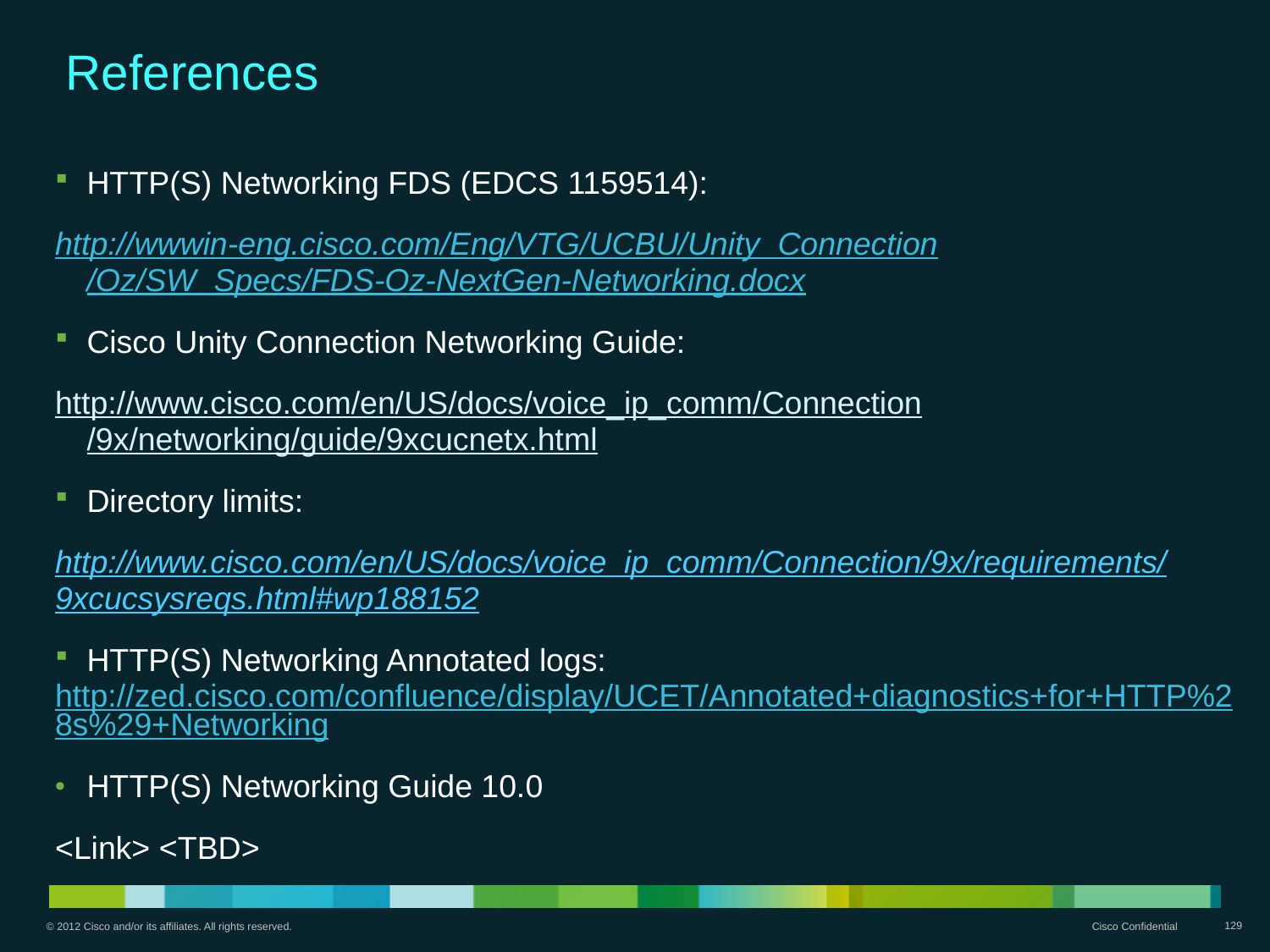

References
HTTP(S) Networking FDS (EDCS 1159514):
http://wwwin-eng.cisco.com/Eng/VTG/UCBU/Unity_Connection/Oz/SW_Specs/FDS-Oz-NextGen-Networking.docx
Cisco Unity Connection Networking Guide:
http://www.cisco.com/en/US/docs/voice_ip_comm/Connection/9x/networking/guide/9xcucnetx.html
Directory limits:
http://www.cisco.com/en/US/docs/voice_ip_comm/Connection/9x/requirements/9xcucsysreqs.html#wp188152
HTTP(S) Networking Annotated logs:
http://zed.cisco.com/confluence/display/UCET/Annotated+diagnostics+for+HTTP%28s%29+Networking
HTTP(S) Networking Guide 10.0
<Link> <TBD>